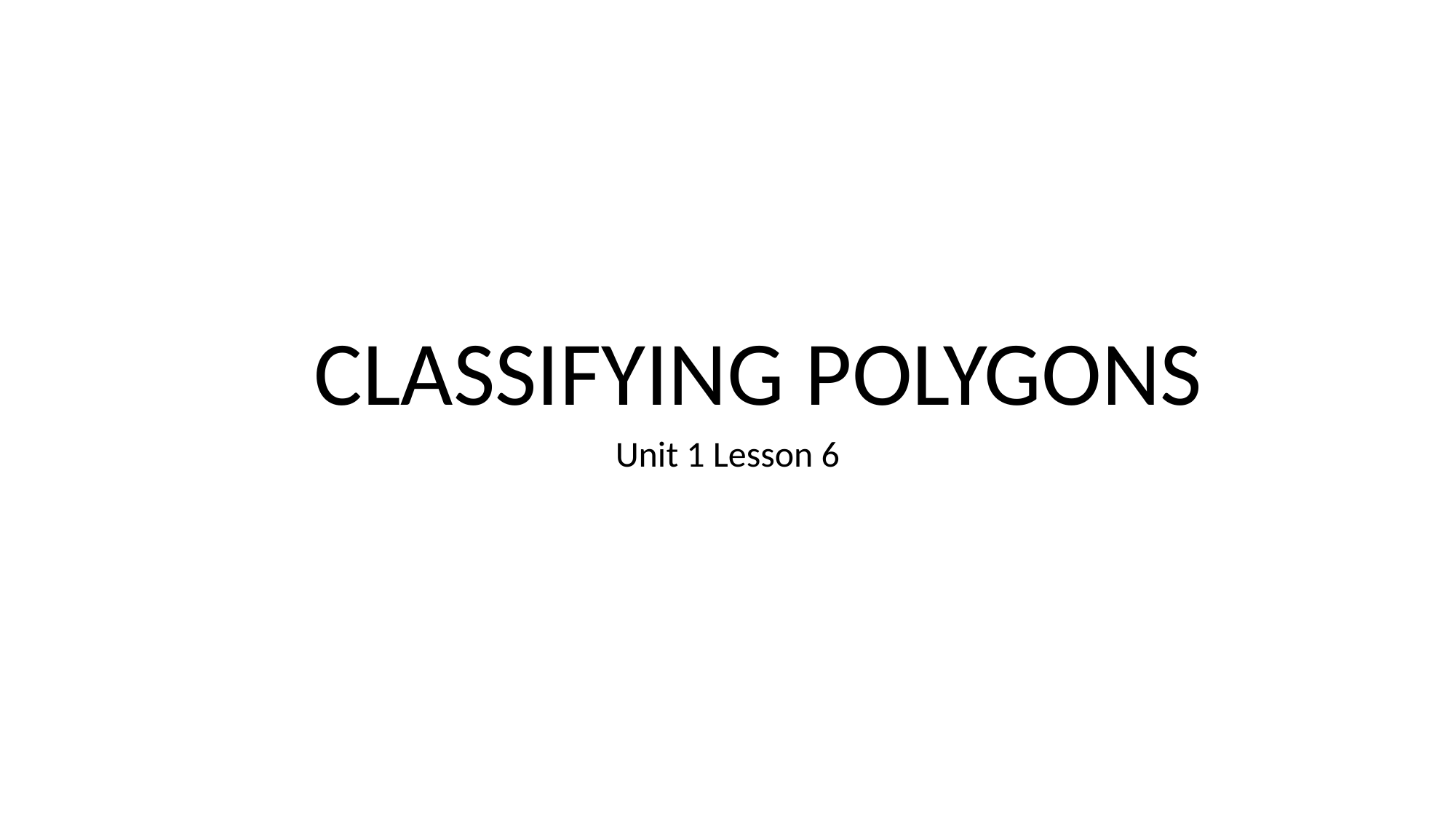

# CLASSIFYING POLYGONS
Unit 1 Lesson 6